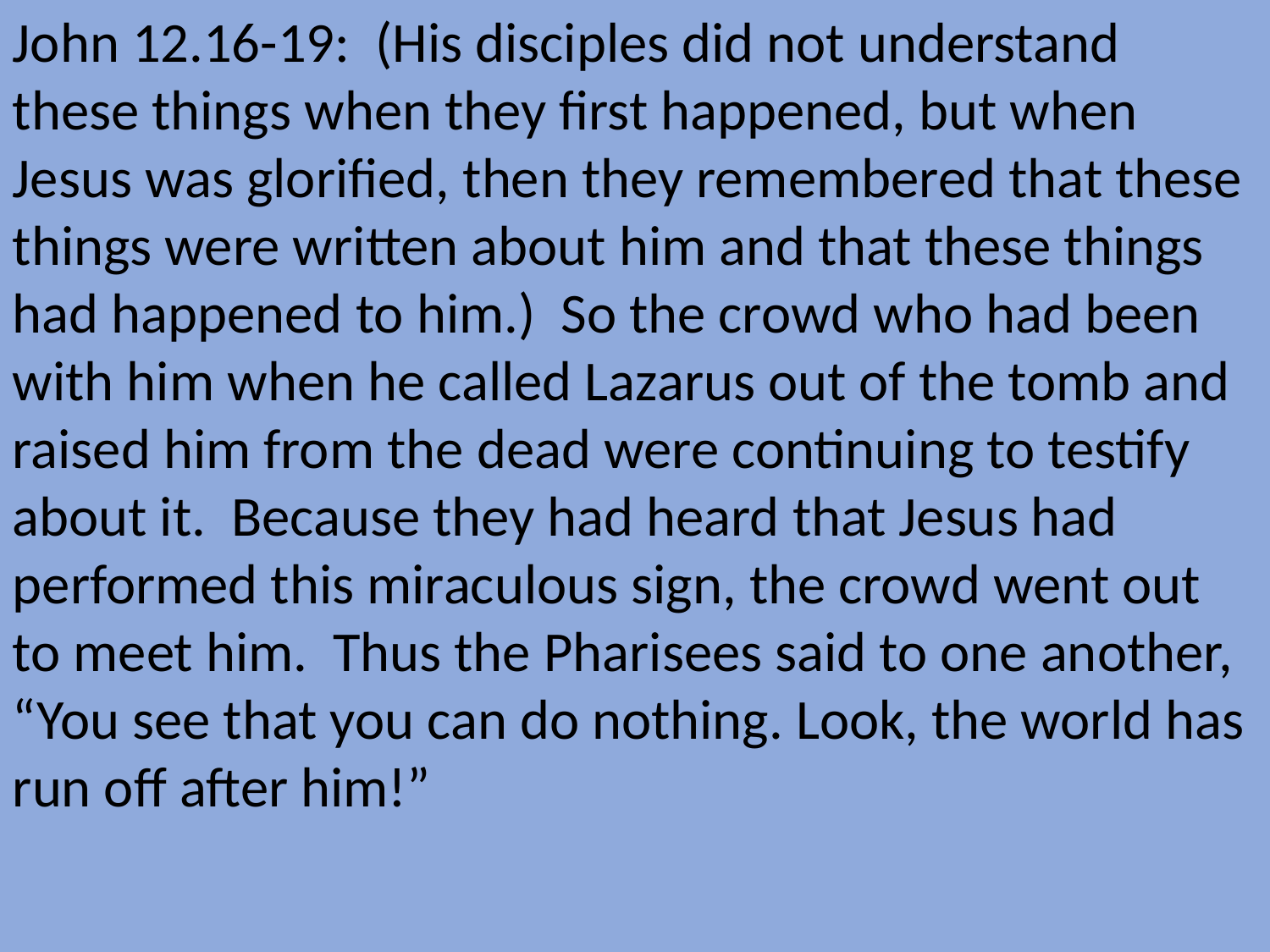

John 12.16-19:  (His disciples did not understand these things when they first happened, but when Jesus was glorified, then they remembered that these things were written about him and that these things had happened to him.)  So the crowd who had been with him when he called Lazarus out of the tomb and raised him from the dead were continuing to testify about it.  Because they had heard that Jesus had performed this miraculous sign, the crowd went out to meet him.  Thus the Pharisees said to one another, “You see that you can do nothing. Look, the world has run off after him!”